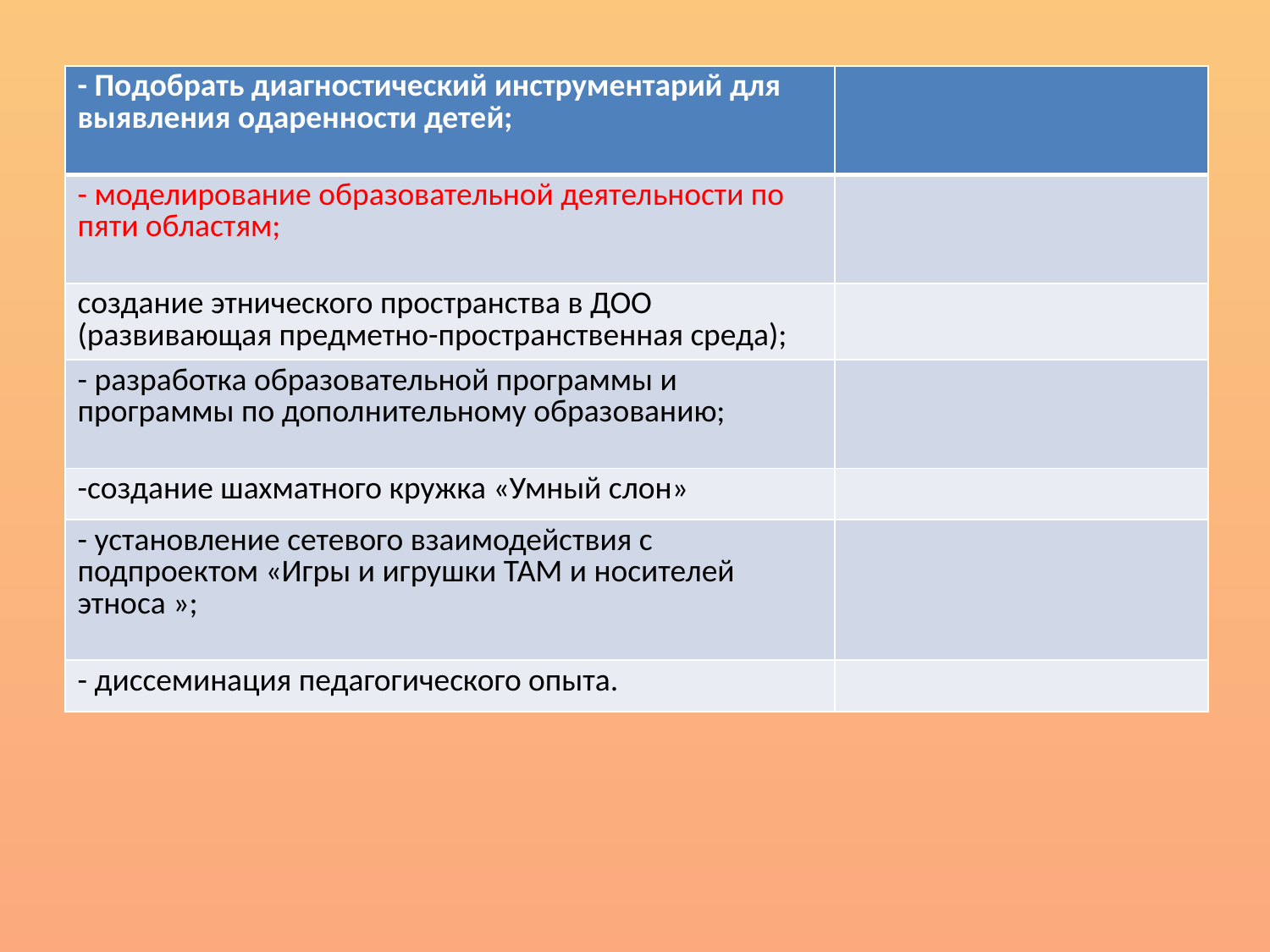

#
| - Подобрать диагностический инструментарий для выявления одаренности детей; |  |
| --- | --- |
| - моделирование образовательной деятельности по пяти областям; |  |
| создание этнического пространства в ДОО (развивающая предметно-пространственная среда); |  |
| - разработка образовательной программы и программы по дополнительному образованию; |  |
| -создание шахматного кружка «Умный слон» |  |
| - установление сетевого взаимодействия с подпроектом «Игры и игрушки ТАМ и носителей этноса »; |  |
| - диссеминация педагогического опыта. |  |